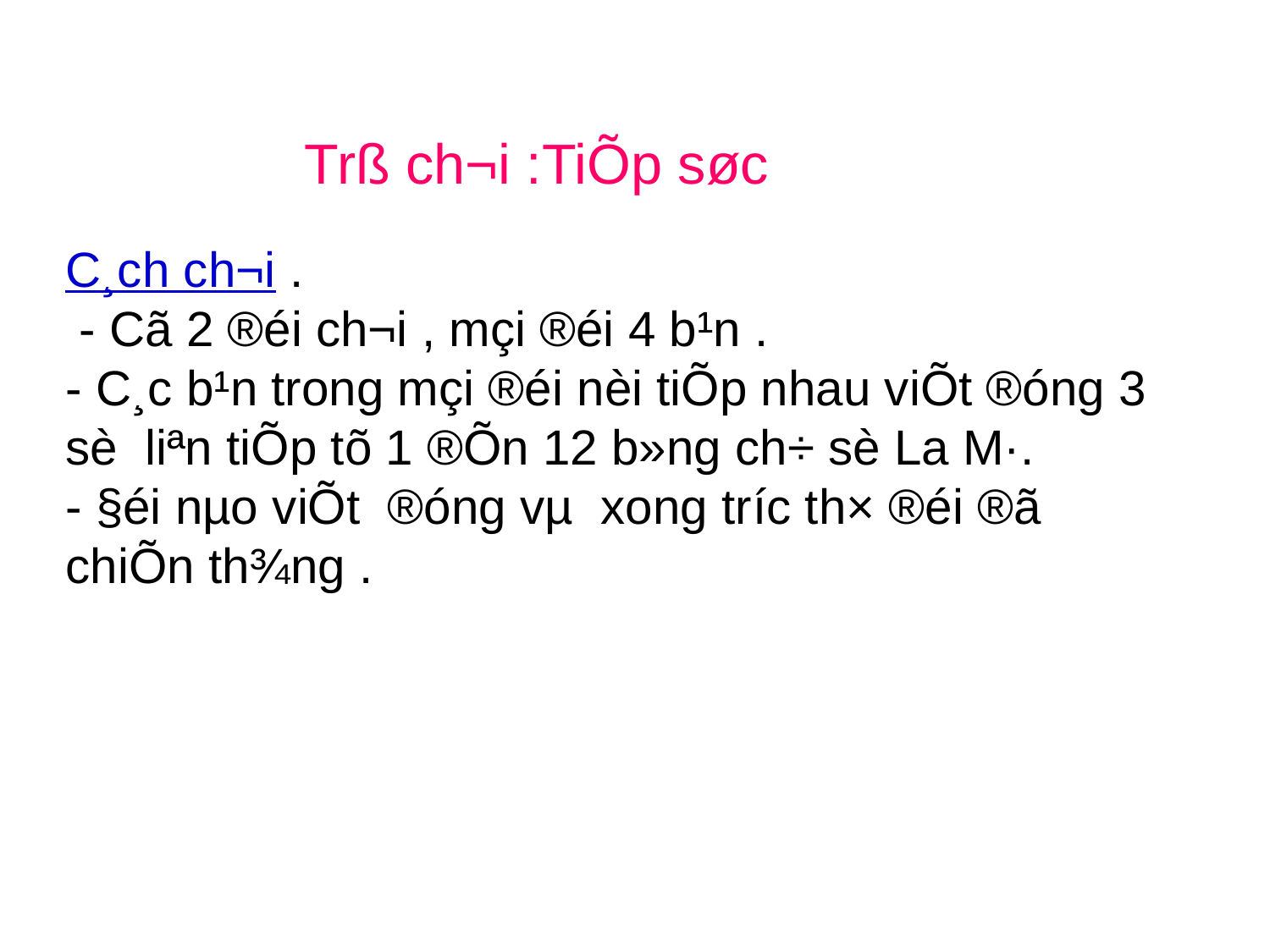

Trß ch¬i :TiÕp søc
# C¸ch ch¬i . - Cã 2 ®éi ch¬i , mçi ®éi 4 b¹n . - C¸c b¹n trong mçi ®éi nèi tiÕp nhau viÕt ®óng 3 sè  liªn tiÕp tõ 1 ®Õn 12 b»ng ch÷ sè La M·. - §éi nµo viÕt  ®óng vµ  xong tr­íc th× ®éi ®ã chiÕn th¾ng .